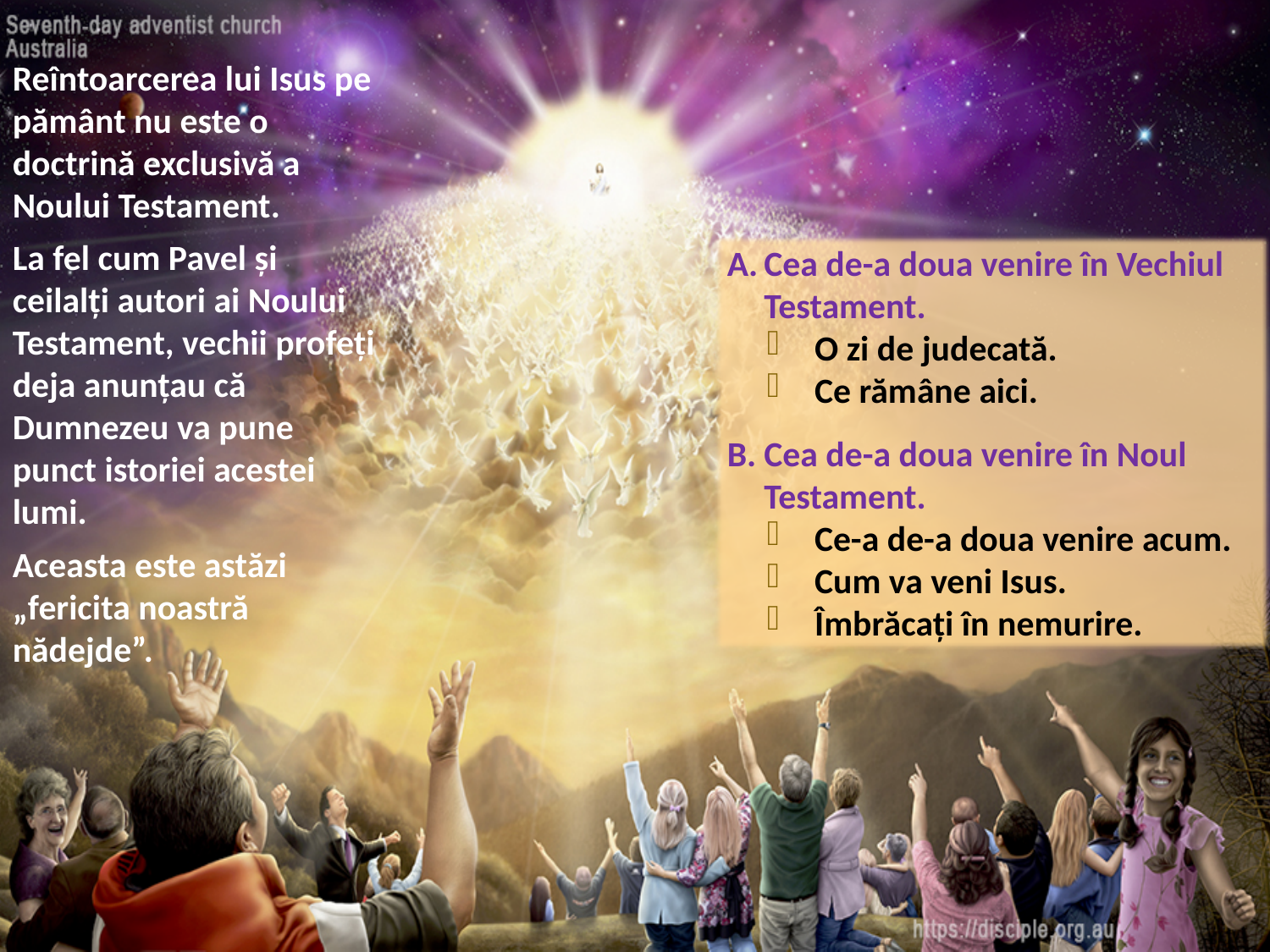

Reîntoarcerea lui Isus pe pământ nu este o doctrină exclusivă a Noului Testament.
La fel cum Pavel şi ceilalţi autori ai Noului Testament, vechii profeţi deja anunţau că Dumnezeu va pune punct istoriei acestei lumi.
Aceasta este astăzi „fericita noastră nădejde”.
Cea de-a doua venire în Vechiul Testament.
O zi de judecată.
Ce rămâne aici.
Cea de-a doua venire în Noul Testament.
Ce-a de-a doua venire acum.
Cum va veni Isus.
Îmbrăcaţi în nemurire.